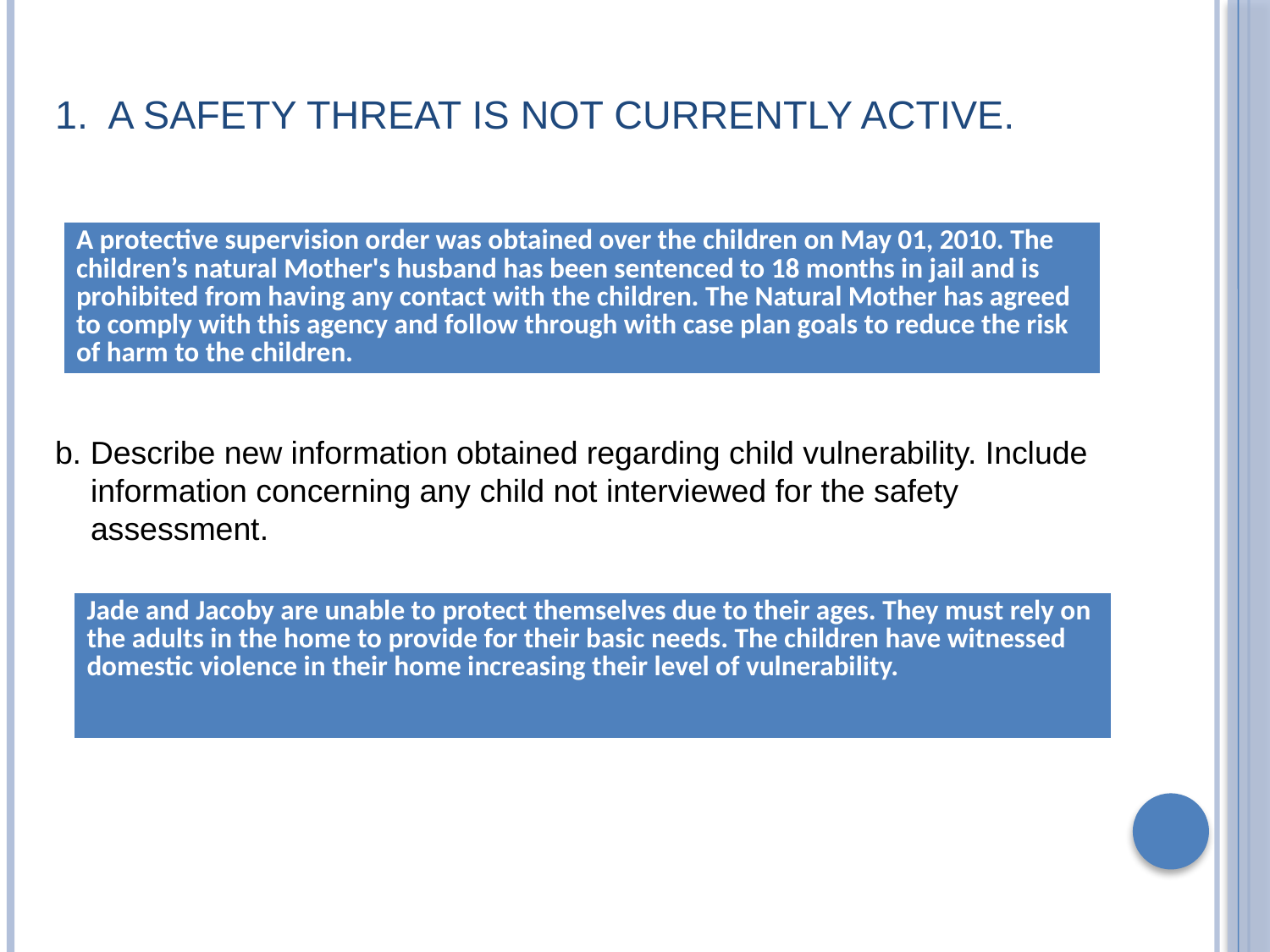

# 1.  A safety threat is not currently active.

| A protective supervision order was obtained over the children on May 01, 2010. The children’s natural Mother's husband has been sentenced to 18 months in jail and is prohibited from having any contact with the children. The Natural Mother has agreed to comply with this agency and follow through with case plan goals to reduce the risk of harm to the children. |
| --- |
b. Describe new information obtained regarding child vulnerability. Include
    information concerning any child not interviewed for the safety
    assessment.
| Jade and Jacoby are unable to protect themselves due to their ages. They must rely on the adults in the home to provide for their basic needs. The children have witnessed domestic violence in their home increasing their level of vulnerability. |
| --- |